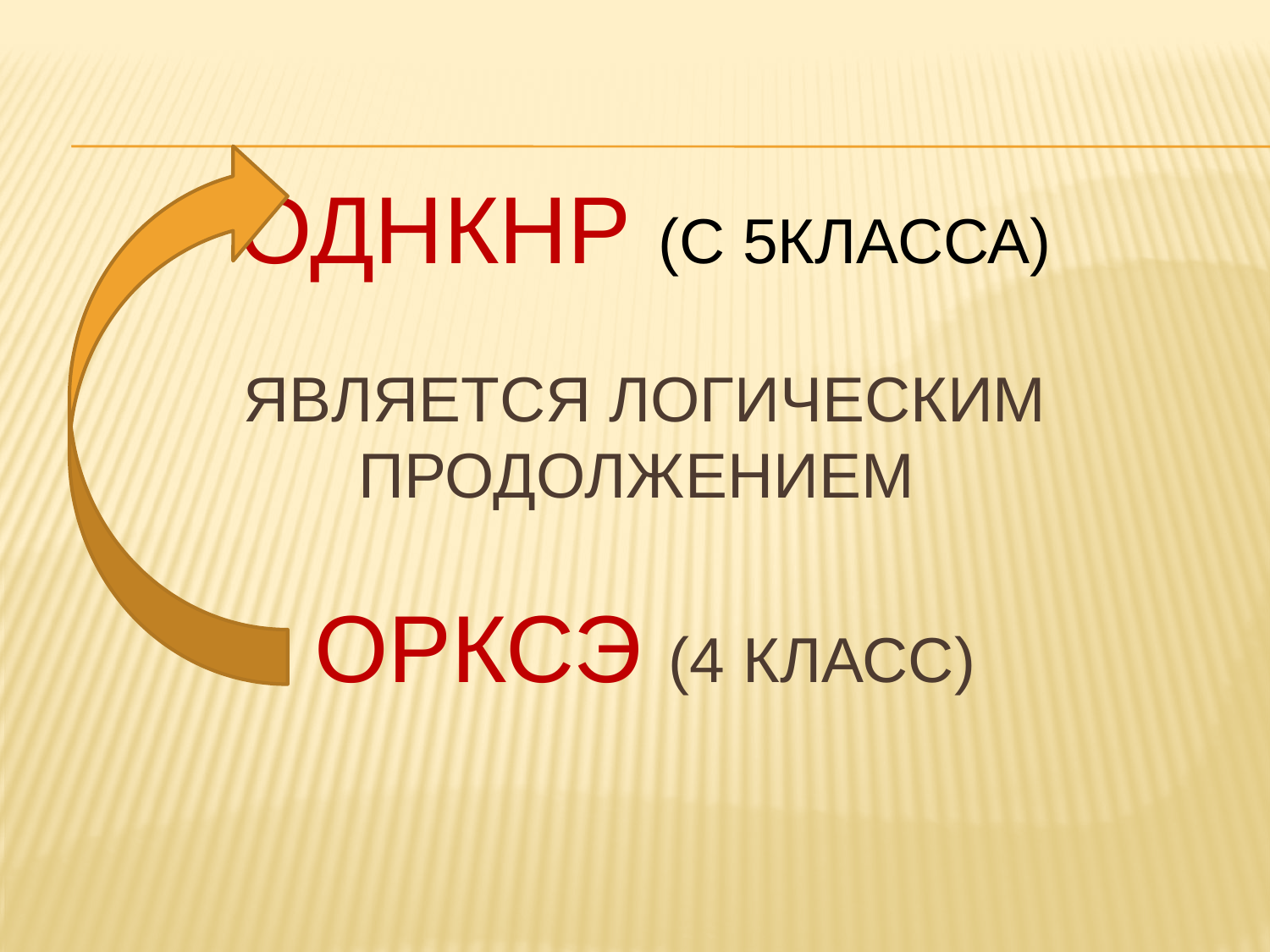

# ОДНКНР (с 5класса) является логическим продолжением ОРКСЭ (4 класс)